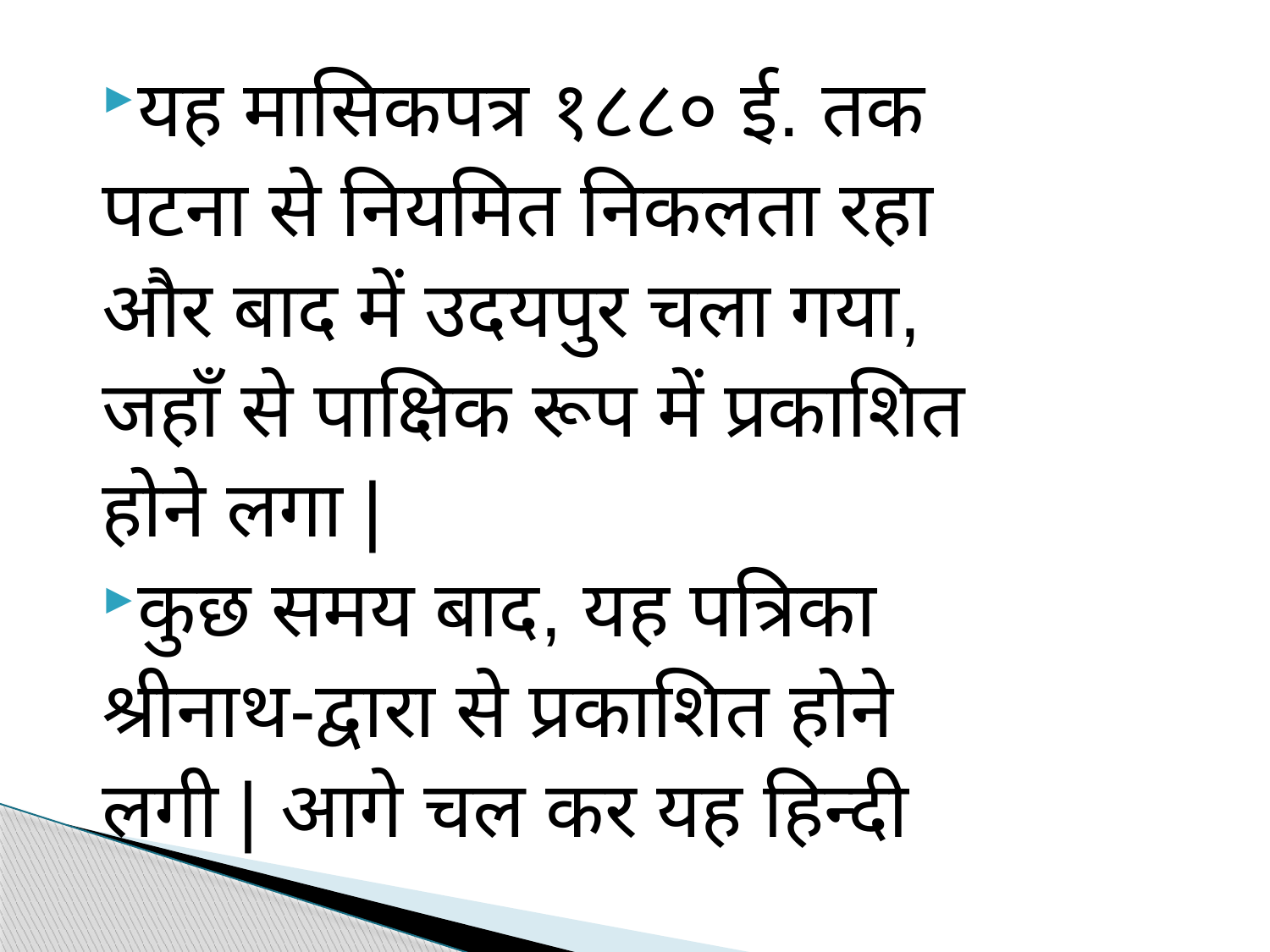

यह मासिकपत्र १८८० ई. तक
पटना से नियमित निकलता रहा
और बाद में उदयपुर चला गया,
जहाँ से पाक्षिक रूप में प्रकाशित
होने लगा |
कुछ समय बाद, यह पत्रिका
श्रीनाथ-द्वारा से प्रकाशित होने
लगी | आगे चल कर यह हिन्दी